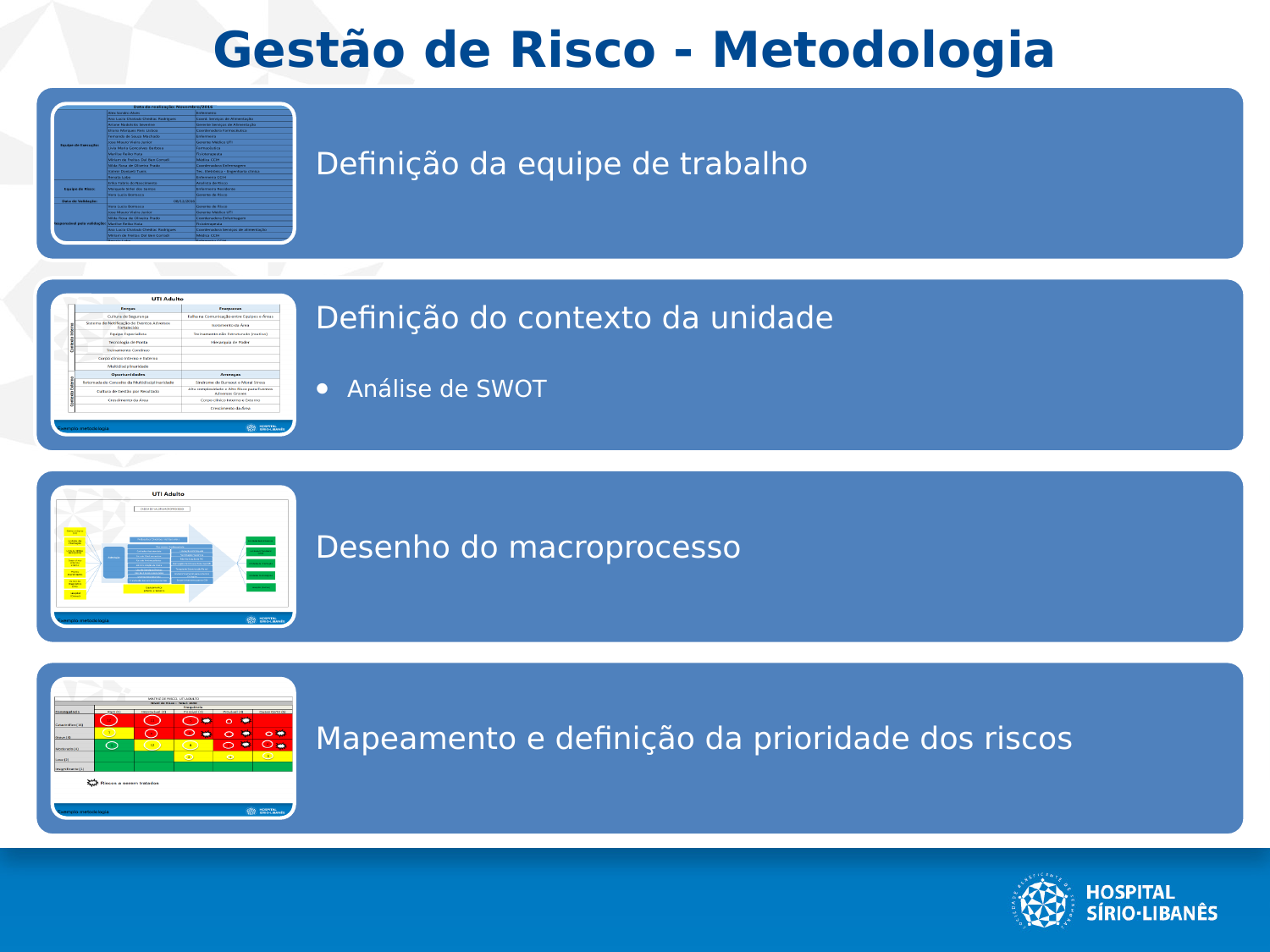

# Gestão de Risco - Metodologia
Definição da equipe de trabalho
Definição do contexto da unidade
Análise de SWOT
Desenho do macroprocesso
Mapeamento e definição da prioridade dos riscos